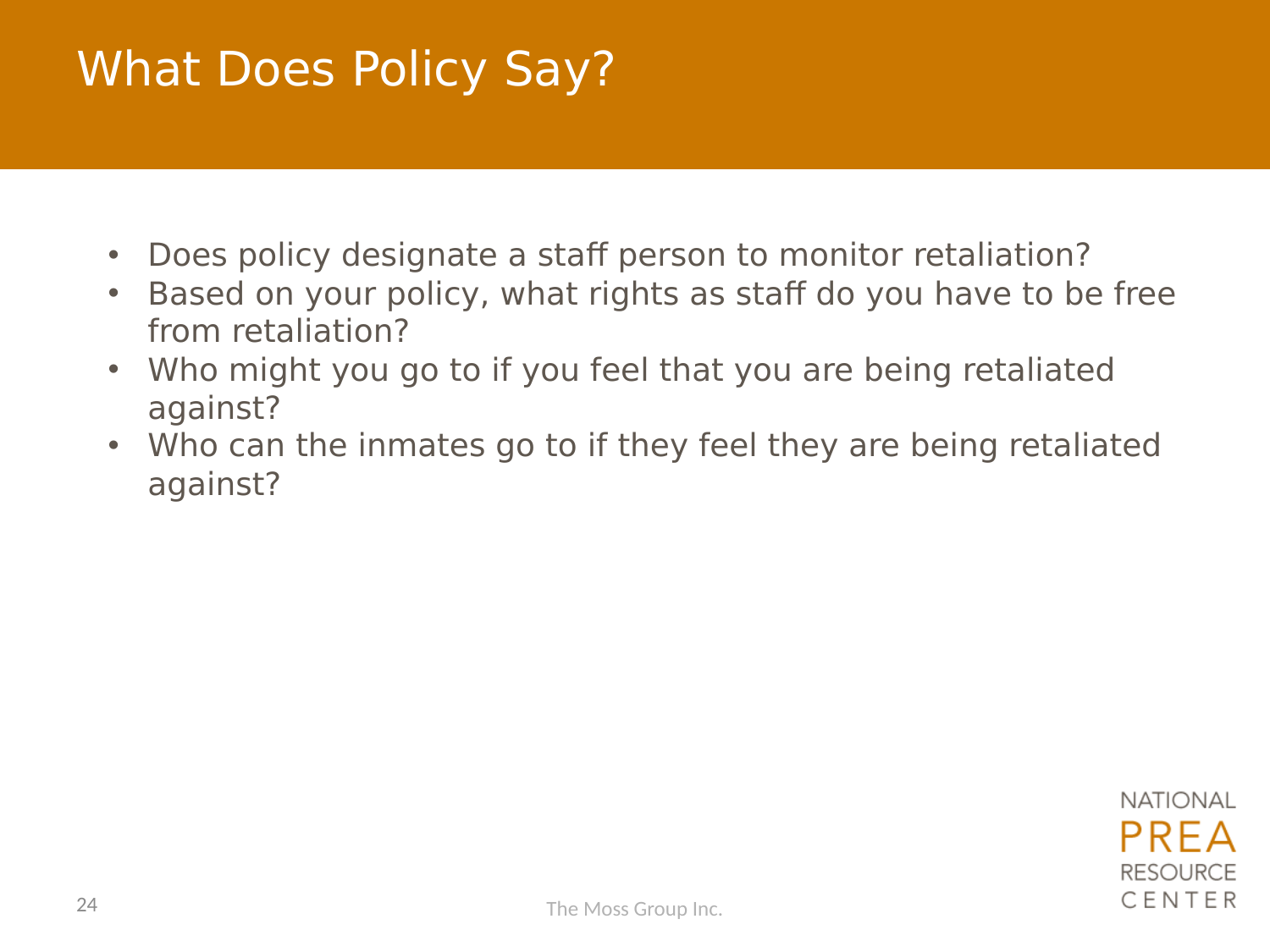

# What Does Policy Say?
Does policy designate a staff person to monitor retaliation?
Based on your policy, what rights as staff do you have to be free from retaliation?
Who might you go to if you feel that you are being retaliated against?
Who can the inmates go to if they feel they are being retaliated against?

24
The Moss Group Inc.